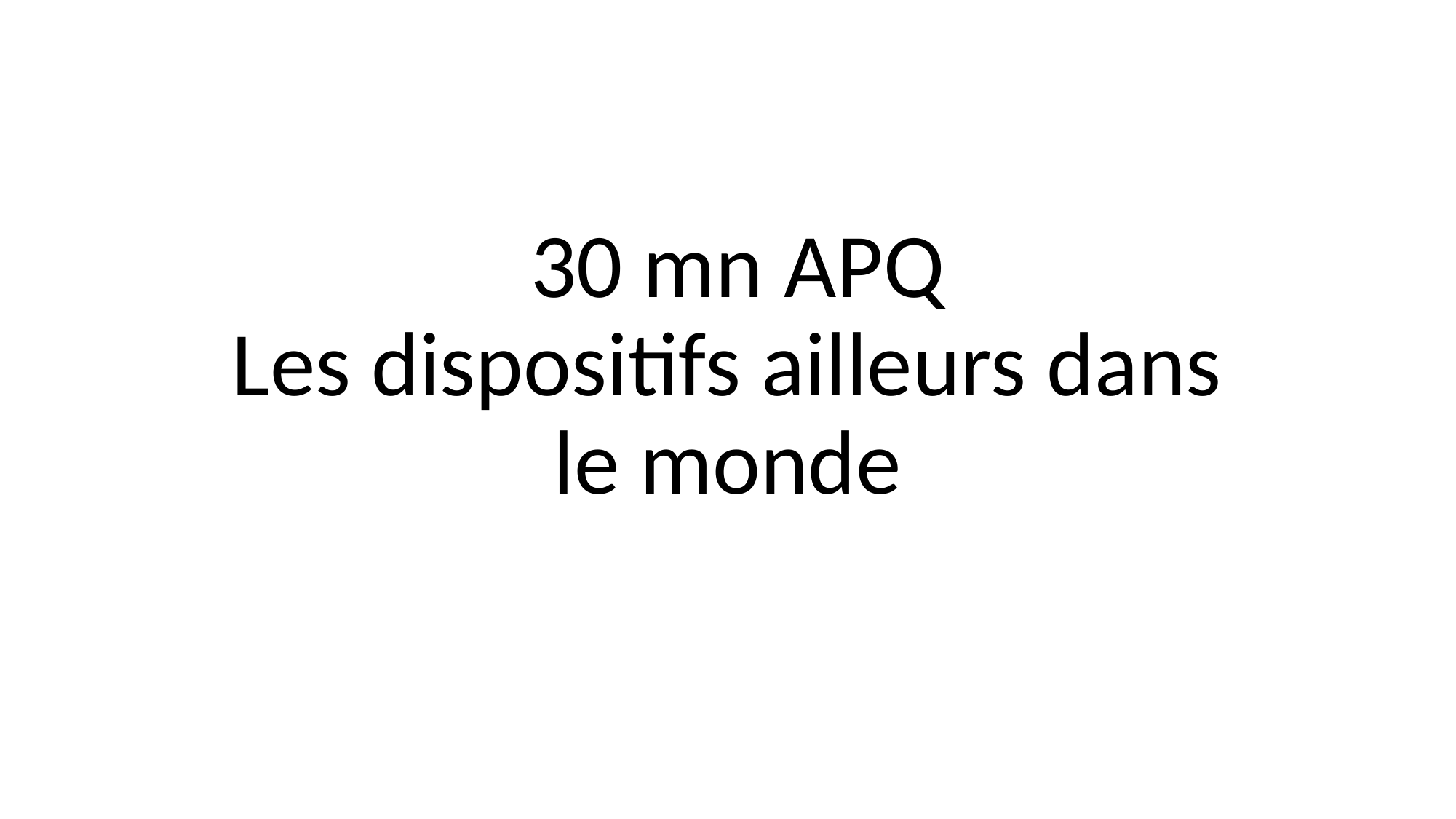

# 30 mn APQ Les dispositifs ailleurs dans le monde